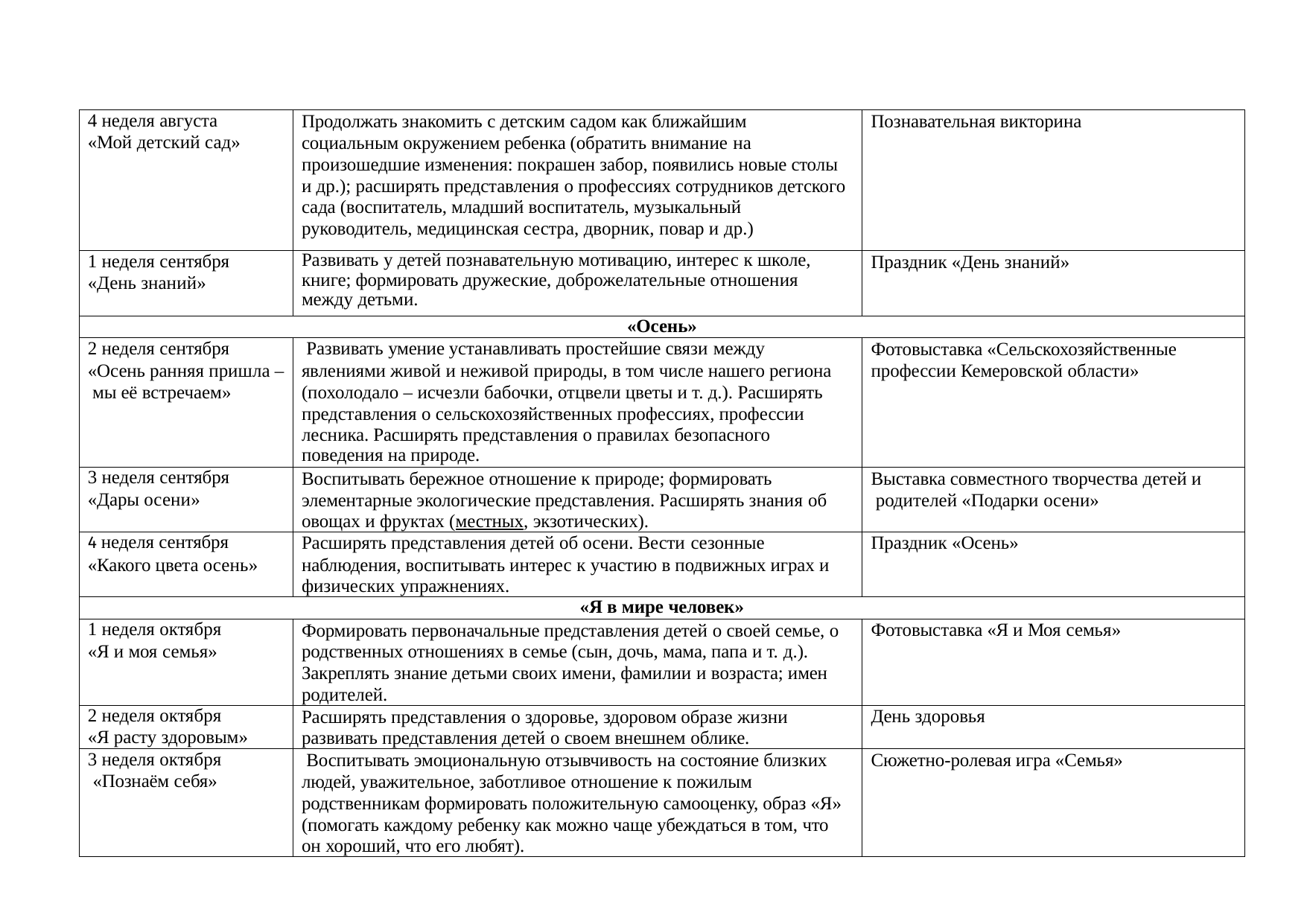

| 4 неделя августа «Мой детский сад» | Продолжать знакомить с детским садом как ближайшим социальным окружением ребенка (обратить внимание на произошедшие изменения: покрашен забор, появились новые столы и др.); расширять представления о профессиях сотрудников детского сада (воспитатель, младший воспитатель, музыкальный руководитель, медицинская сестра, дворник, повар и др.) | Познавательная викторина |
| --- | --- | --- |
| 1 неделя сентября «День знаний» | Развивать у детей познавательную мотивацию, интерес к школе, книге; формировать дружеские, доброжелательные отношения между детьми. | Праздник «День знаний» |
| «Осень» |  |  |
| 2 неделя сентября «Осень ранняя пришла – мы её встречаем» | Развивать умение устанавливать простейшие связи между явлениями живой и неживой природы, в том числе нашего региона (похолодало – исчезли бабочки, отцвели цветы и т. д.). Расширять представления о сельскохозяйственных профессиях, профессии лесника. Расширять представления о правилах безопасного поведения на природе. | Фотовыставка «Сельскохозяйственные профессии Кемеровской области» |
| 3 неделя сентября «Дары осени» | Воспитывать бережное отношение к природе; формировать элементарные экологические представления. Расширять знания об овощах и фруктах (местных, экзотических). | Выставка совместного творчества детей и родителей «Подарки осени» |
| 4 неделя сентября «Какого цвета осень» | Расширять представления детей об осени. Вести сезонные наблюдения, воспитывать интерес к участию в подвижных играх и физических упражнениях. | Праздник «Осень» |
| «Я в мире человек» |  |  |
| 1 неделя октября «Я и моя семья» | Формировать первоначальные представления детей о своей семье, о родственных отношениях в семье (сын, дочь, мама, папа и т. д.). Закреплять знание детьми своих имени, фамилии и возраста; имен родителей. | Фотовыставка «Я и Моя семья» |
| 2 неделя октября «Я расту здоровым» | Расширять представления о здоровье, здоровом образе жизни развивать представления детей о своем внешнем облике. | День здоровья |
| 3 неделя октября «Познаём себя» | Воспитывать эмоциональную отзывчивость на состояние близких людей, уважительное, заботливое отношение к пожилым родственникам формировать положительную самооценку, образ «Я» (помогать каждому ребенку как можно чаще убеждаться в том, что он хороший, что его любят). | Сюжетно-ролевая игра «Семья» |